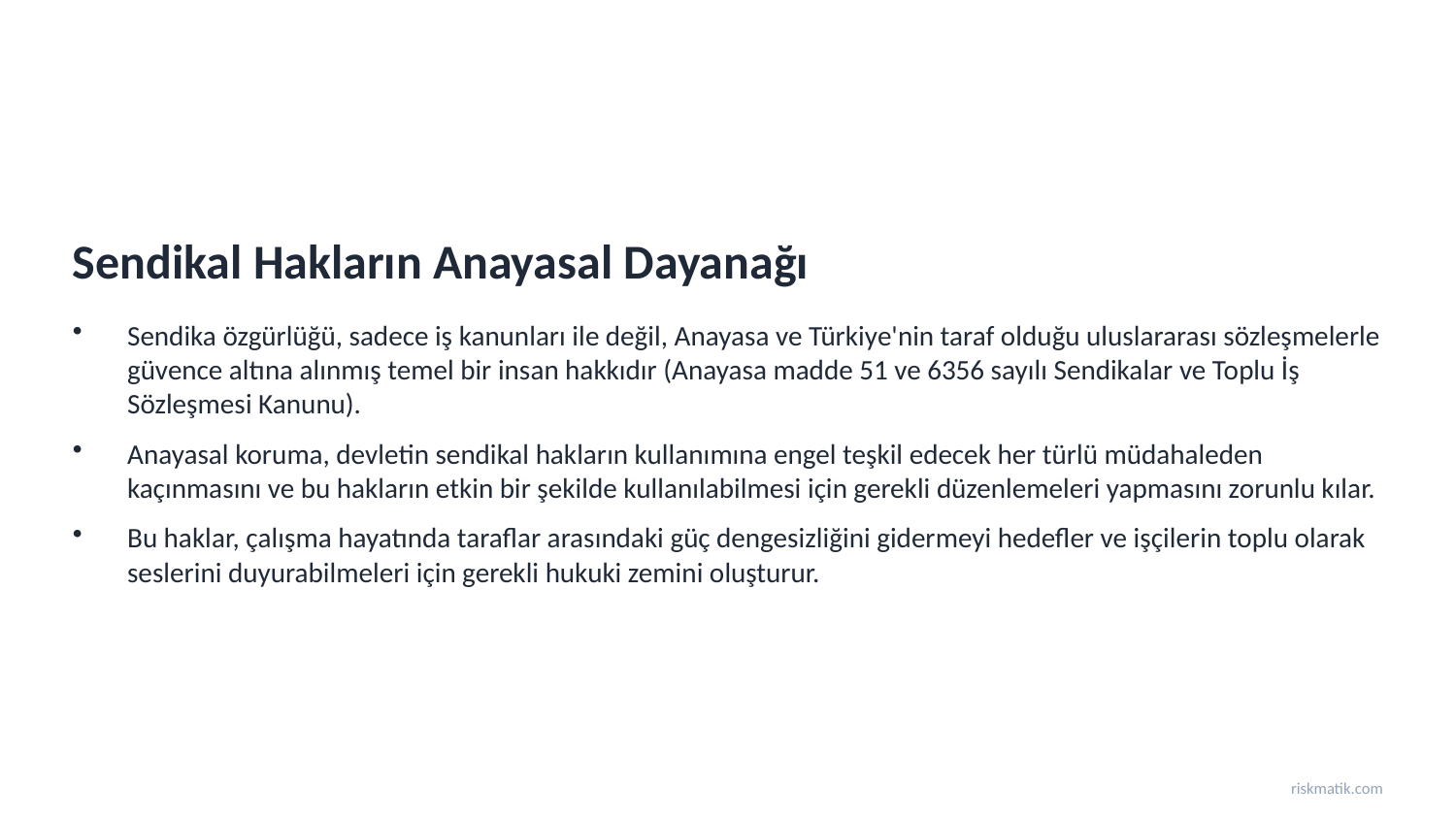

Sendikal Hakların Anayasal Dayanağı
Sendika özgürlüğü, sadece iş kanunları ile değil, Anayasa ve Türkiye'nin taraf olduğu uluslararası sözleşmelerle güvence altına alınmış temel bir insan hakkıdır (Anayasa madde 51 ve 6356 sayılı Sendikalar ve Toplu İş Sözleşmesi Kanunu).
Anayasal koruma, devletin sendikal hakların kullanımına engel teşkil edecek her türlü müdahaleden kaçınmasını ve bu hakların etkin bir şekilde kullanılabilmesi için gerekli düzenlemeleri yapmasını zorunlu kılar.
Bu haklar, çalışma hayatında taraflar arasındaki güç dengesizliğini gidermeyi hedefler ve işçilerin toplu olarak seslerini duyurabilmeleri için gerekli hukuki zemini oluşturur.
riskmatik.com